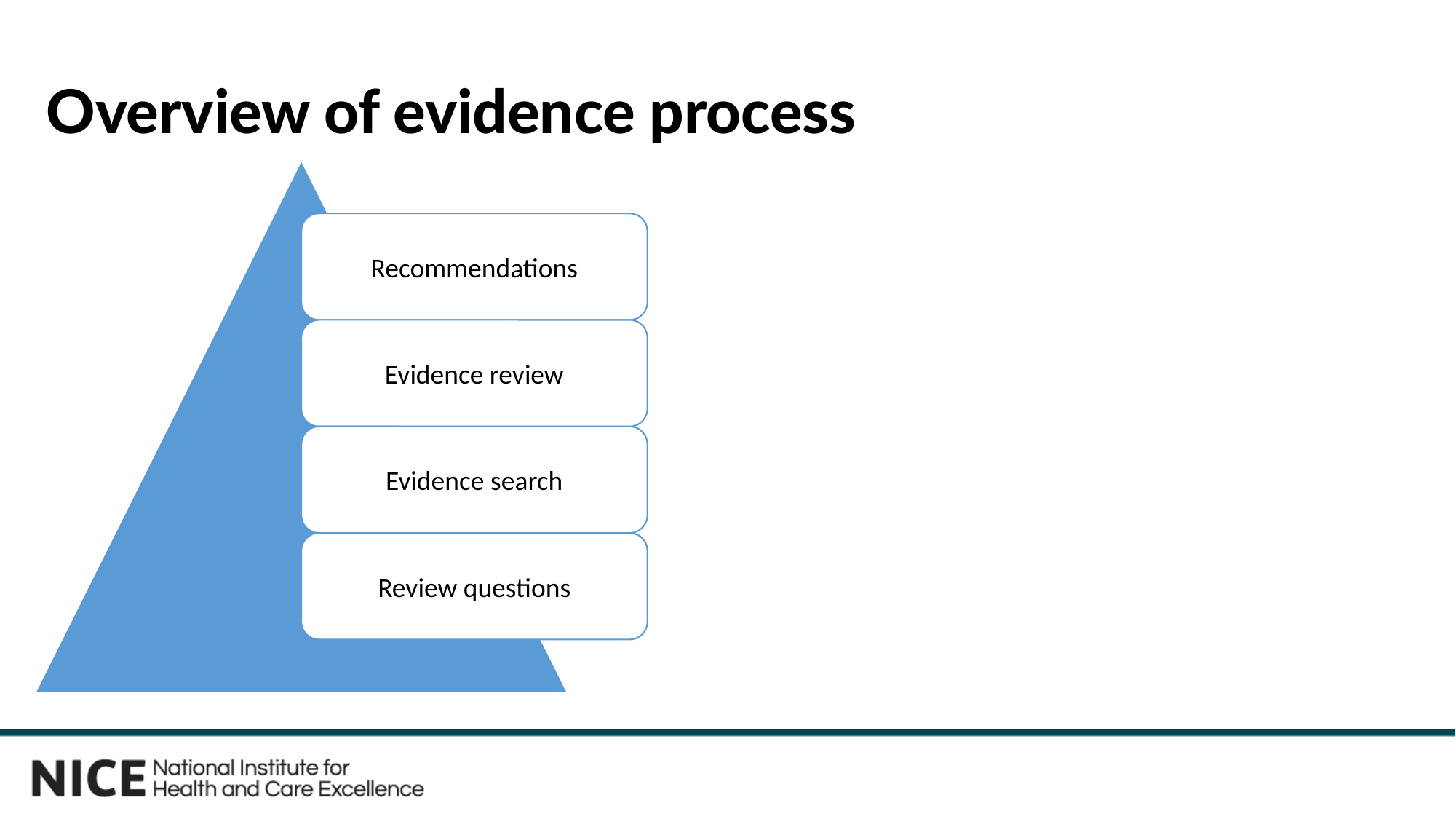

# Overview of evidence process
Recommendations
Evidence review
Review questions
Evidence search